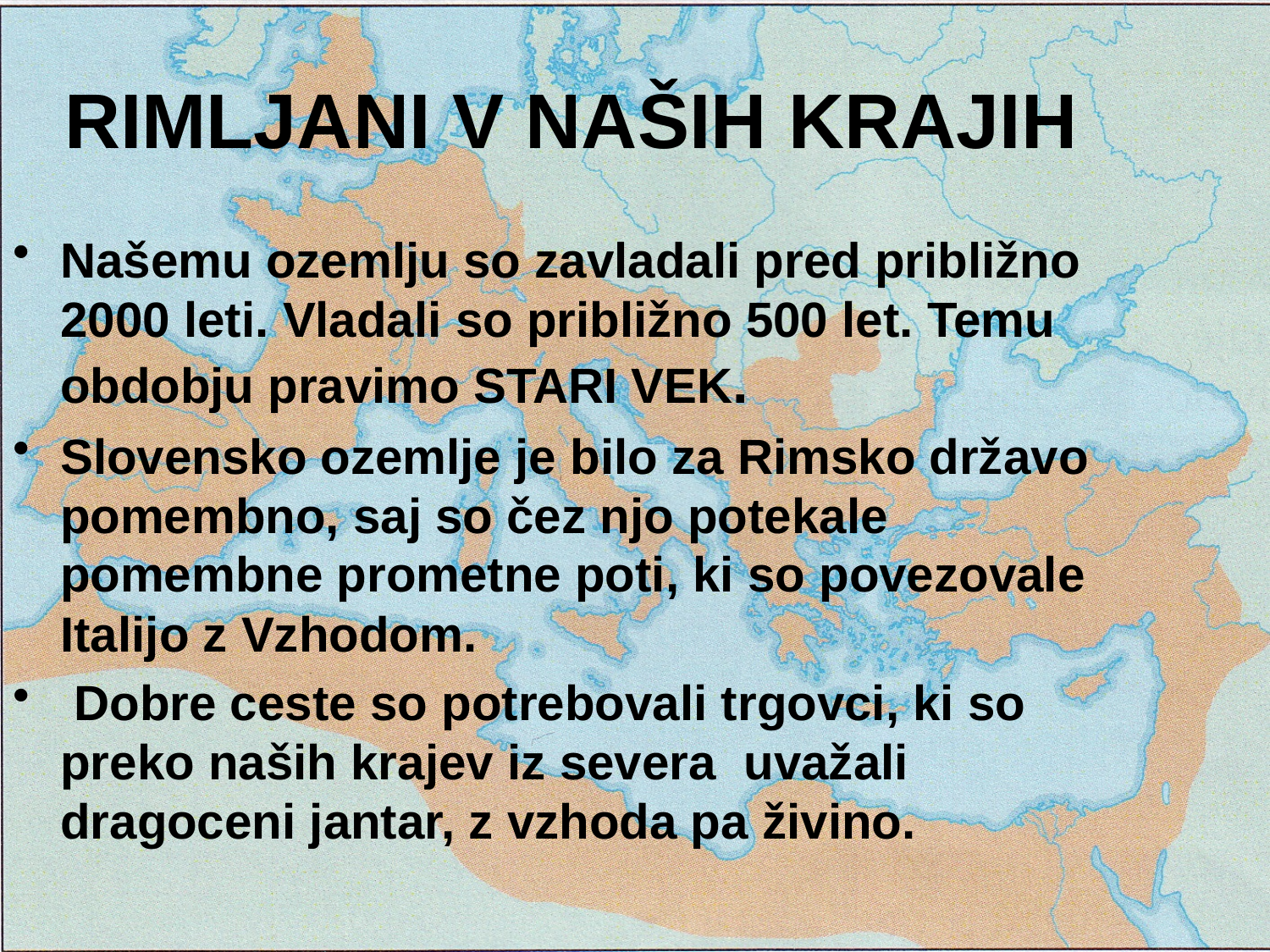

RIMLJANI V NAŠIH KRAJIH
Našemu ozemlju so zavladali pred približno 2000 leti. Vladali so približno 500 let. Temu obdobju pravimo STARI VEK.
Slovensko ozemlje je bilo za Rimsko državo pomembno, saj so čez njo potekale pomembne prometne poti, ki so povezovale Italijo z Vzhodom.
 Dobre ceste so potrebovali trgovci, ki so preko naših krajev iz severa  uvažali dragoceni jantar, z vzhoda pa živino.